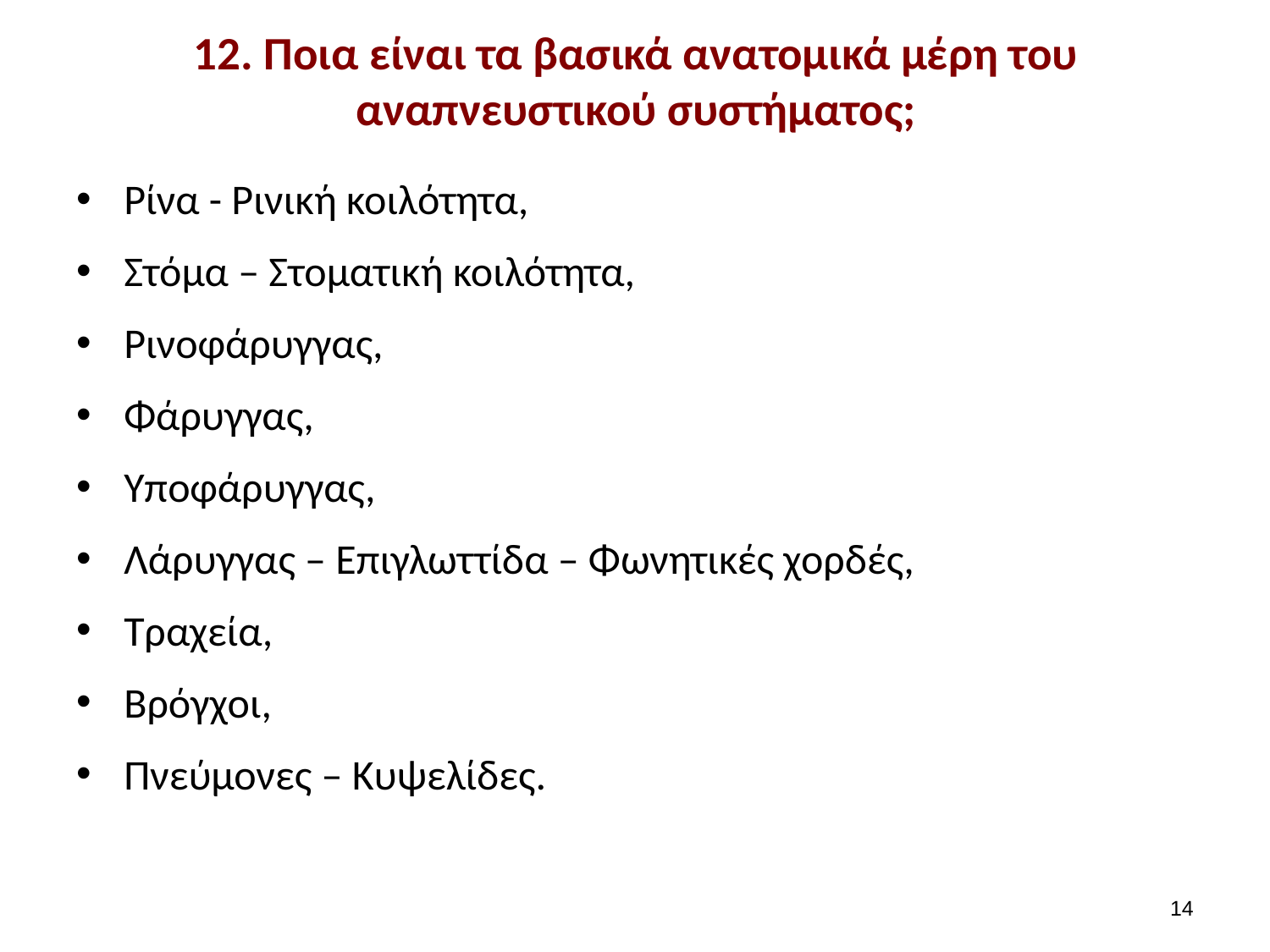

# 12. Ποια είναι τα βασικά ανατομικά μέρη του αναπνευστικού συστήματος;
Ρίνα - Ρινική κοιλότητα,
Στόμα – Στοματική κοιλότητα,
Ρινοφάρυγγας,
Φάρυγγας,
Υποφάρυγγας,
Λάρυγγας – Επιγλωττίδα – Φωνητικές χορδές,
Τραχεία,
Βρόγχοι,
Πνεύμονες – Κυψελίδες.

14